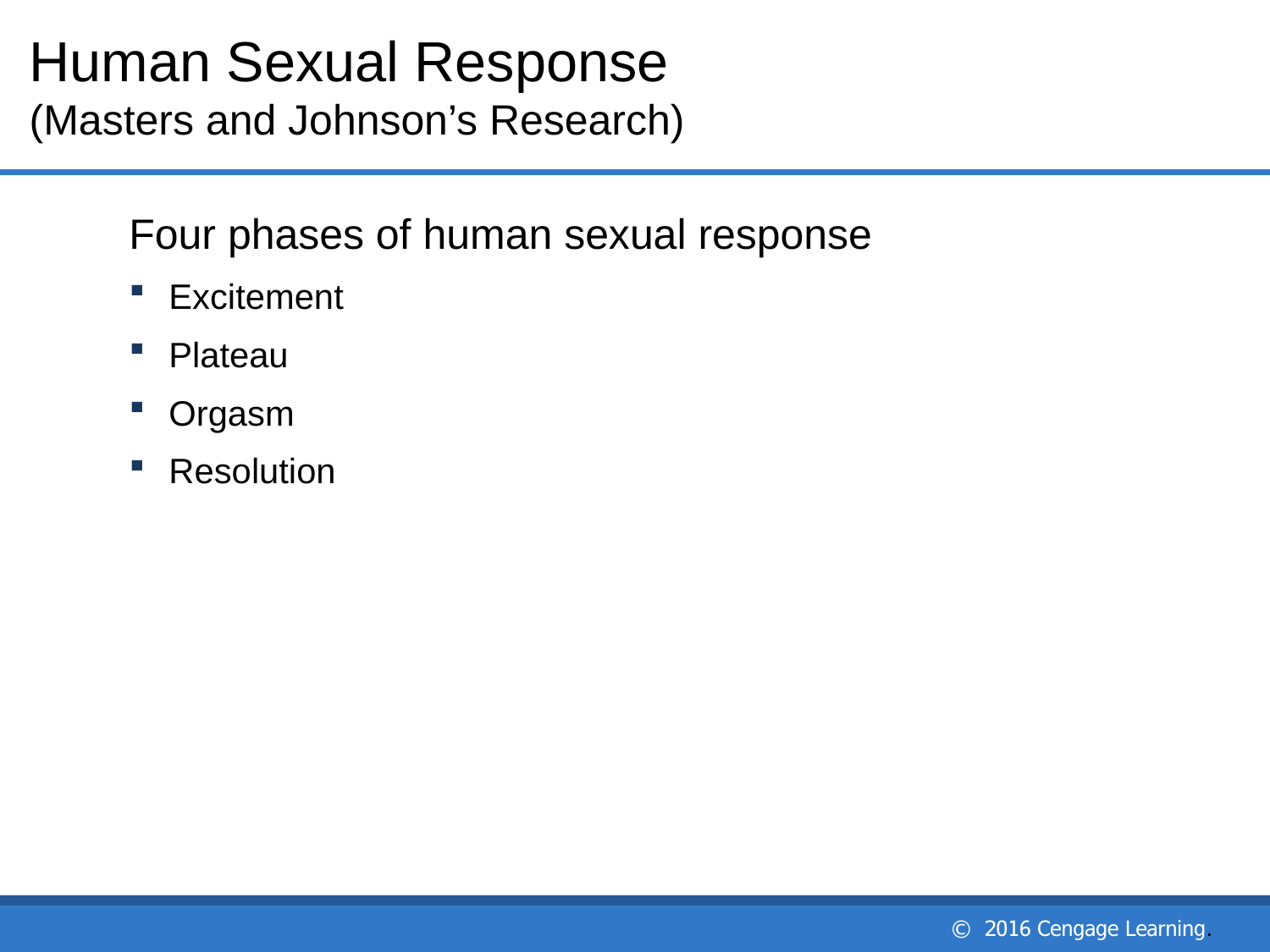

# Human Sexual Response (Masters and Johnson’s Research)
Four phases of human sexual response
Excitement
Plateau
Orgasm
Resolution